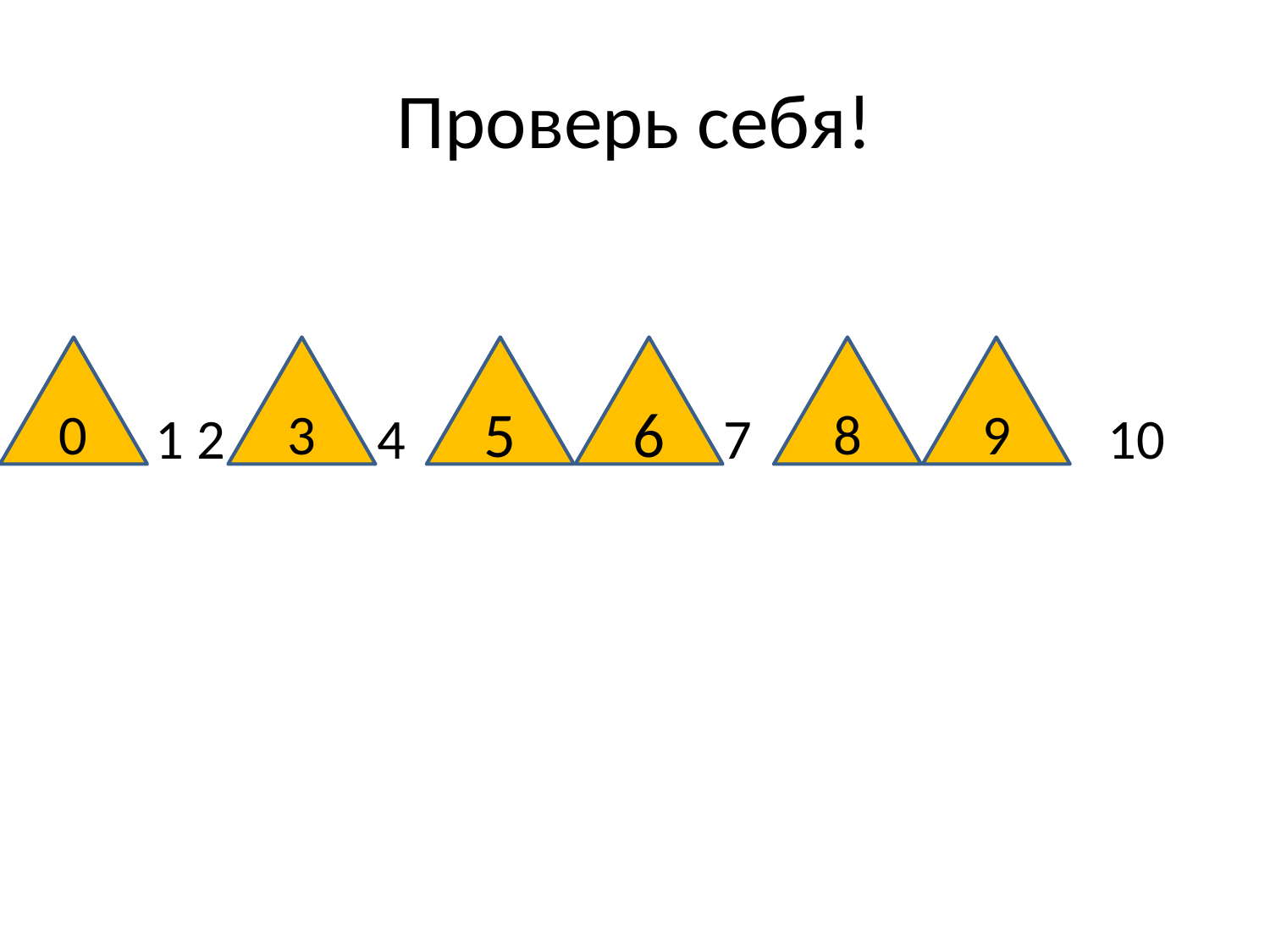

# Проверь себя!

  1 2            4                         7                            10
0
3
5
6
8
9